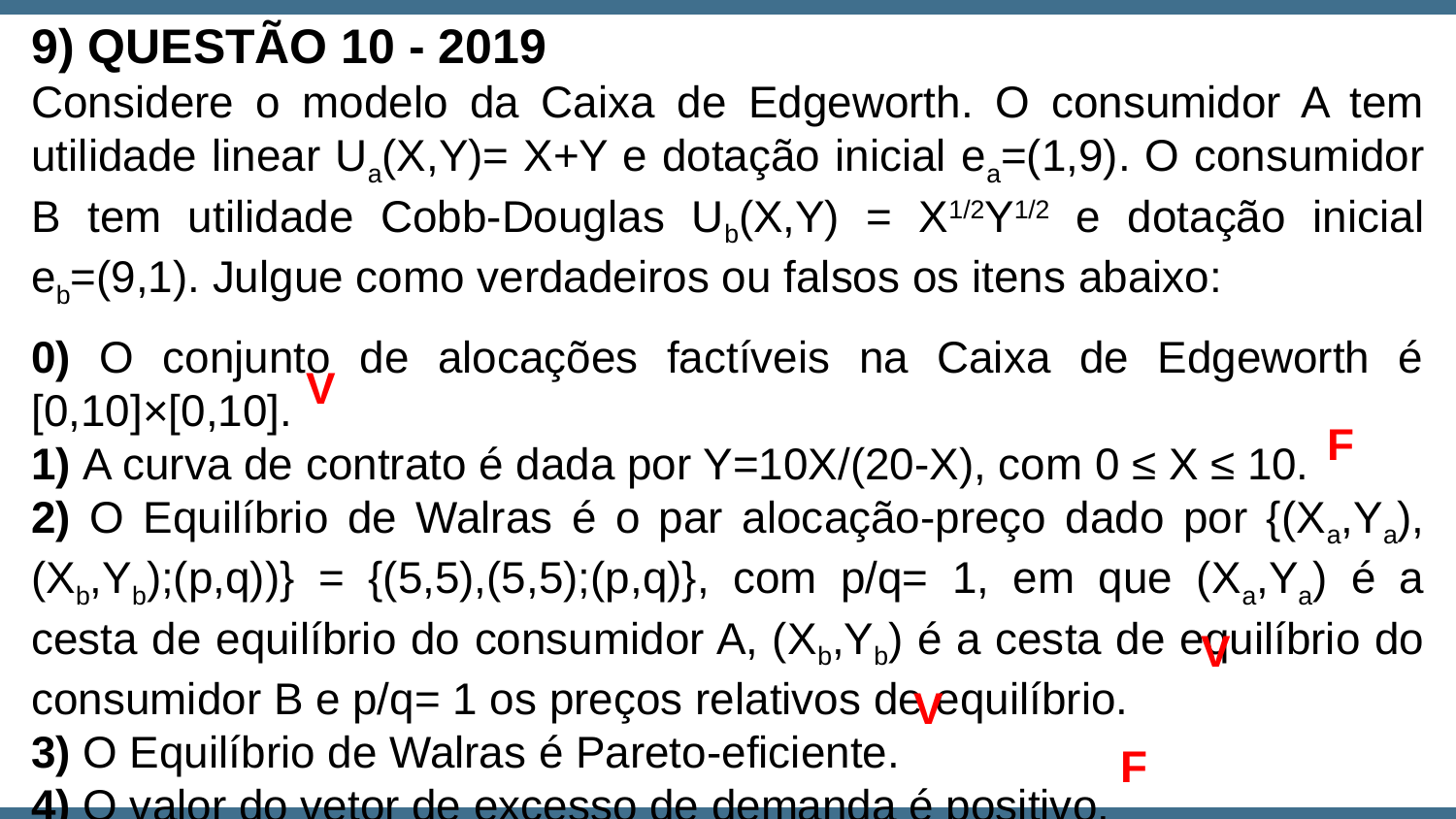

9) QUESTÃO 10 - 2019
Considere o modelo da Caixa de Edgeworth. O consumidor A tem utilidade linear Ua(X,Y)= X+Y e dotação inicial ea=(1,9). O consumidor B tem utilidade Cobb-Douglas Ub(X,Y) = X1/2Y1/2 e dotação inicial eb=(9,1). Julgue como verdadeiros ou falsos os itens abaixo:

0) O conjunto de alocações factíveis na Caixa de Edgeworth é [0,10]×[0,10].
1) A curva de contrato é dada por Y=10X/(20-X), com 0 ≤ X ≤ 10.
2) O Equilíbrio de Walras é o par alocação-preço dado por {(Xa,Ya),(Xb,Yb);(p,q))} = {(5,5),(5,5);(p,q)}, com p/q= 1, em que (Xa,Ya) é a cesta de equilíbrio do consumidor A, (Xb,Yb) é a cesta de equilíbrio do consumidor B e p/q= 1 os preços relativos de equilíbrio.
3) O Equilíbrio de Walras é Pareto-eficiente.
4) O valor do vetor de excesso de demanda é positivo.
V
F
V
V
F